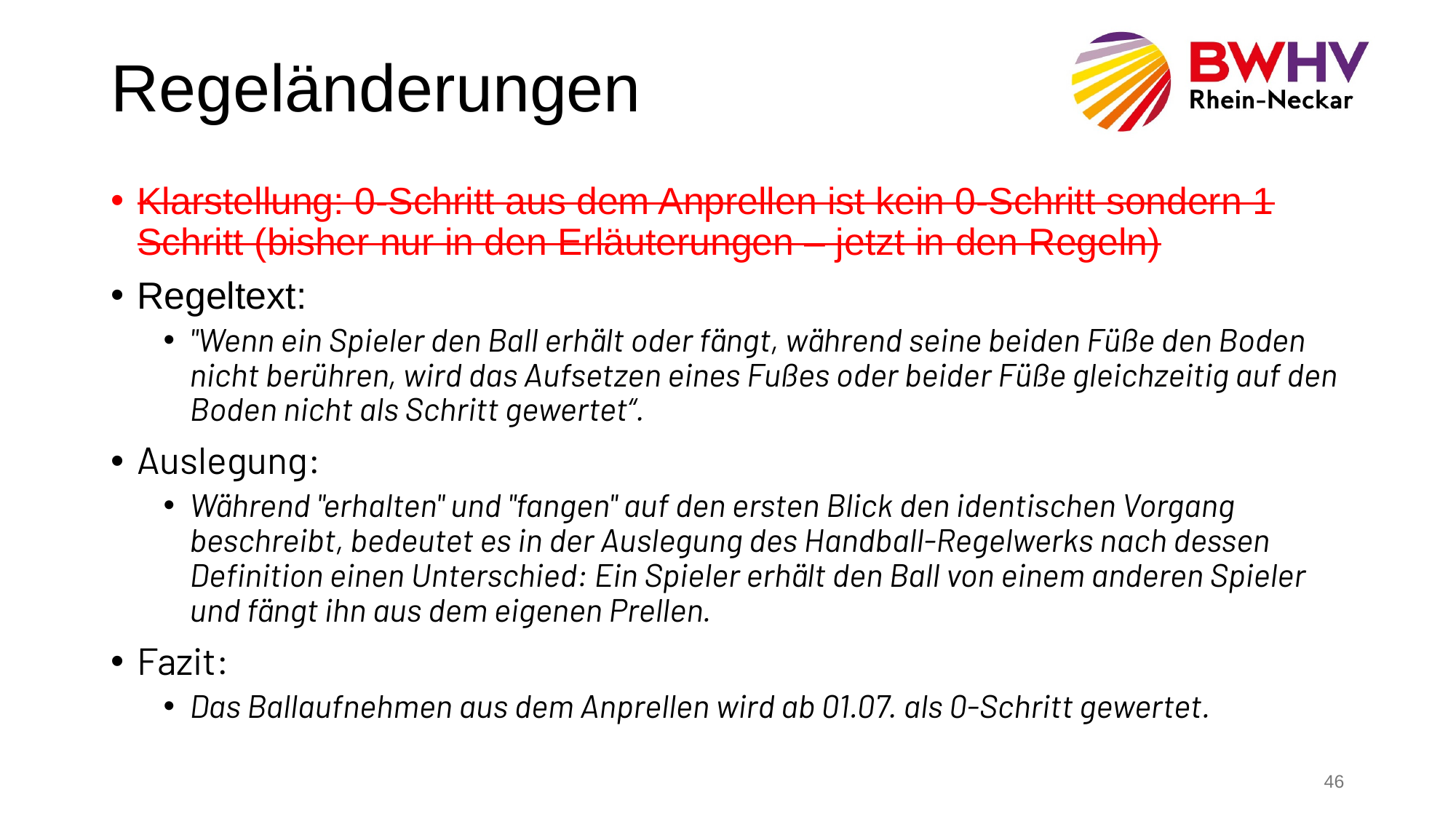

# Regeländerungen
Klarstellung: 0-Schritt aus dem Anprellen ist kein 0-Schritt sondern 1 Schritt (bisher nur in den Erläuterungen – jetzt in den Regeln)
Regeltext:
"Wenn ein Spieler den Ball erhält oder fängt, während seine beiden Füße den Boden nicht berühren, wird das Aufsetzen eines Fußes oder beider Füße gleichzeitig auf den Boden nicht als Schritt gewertet“.
Auslegung:
Während "erhalten" und "fangen" auf den ersten Blick den identischen Vorgang beschreibt, bedeutet es in der Auslegung des Handball-Regelwerks nach dessen Definition einen Unterschied: Ein Spieler erhält den Ball von einem anderen Spieler und fängt ihn aus dem eigenen Prellen.
Fazit:
Das Ballaufnehmen aus dem Anprellen wird ab 01.07. als 0-Schritt gewertet.
46